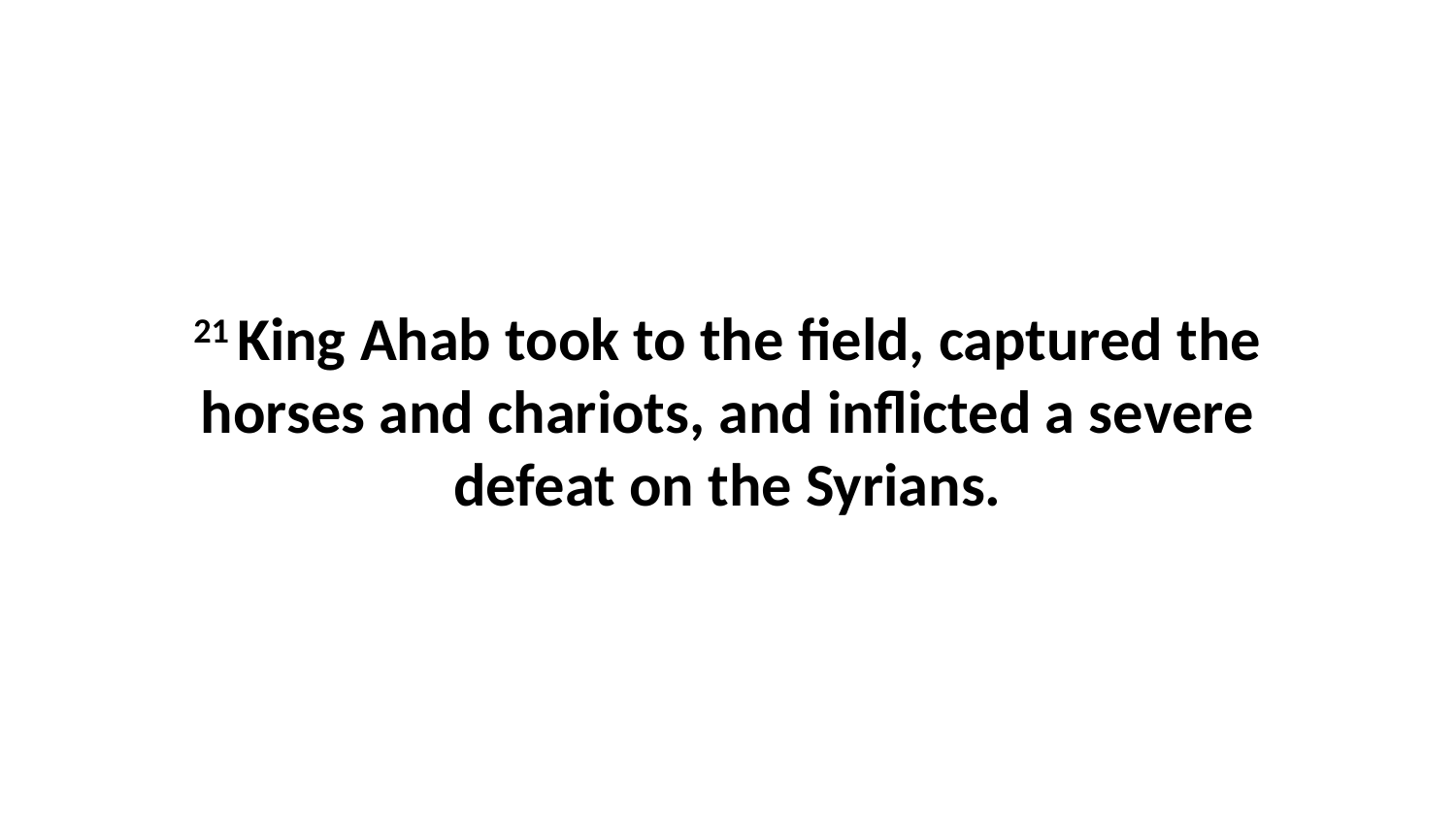

21 King Ahab took to the field, captured the horses and chariots, and inflicted a severe defeat on the Syrians.